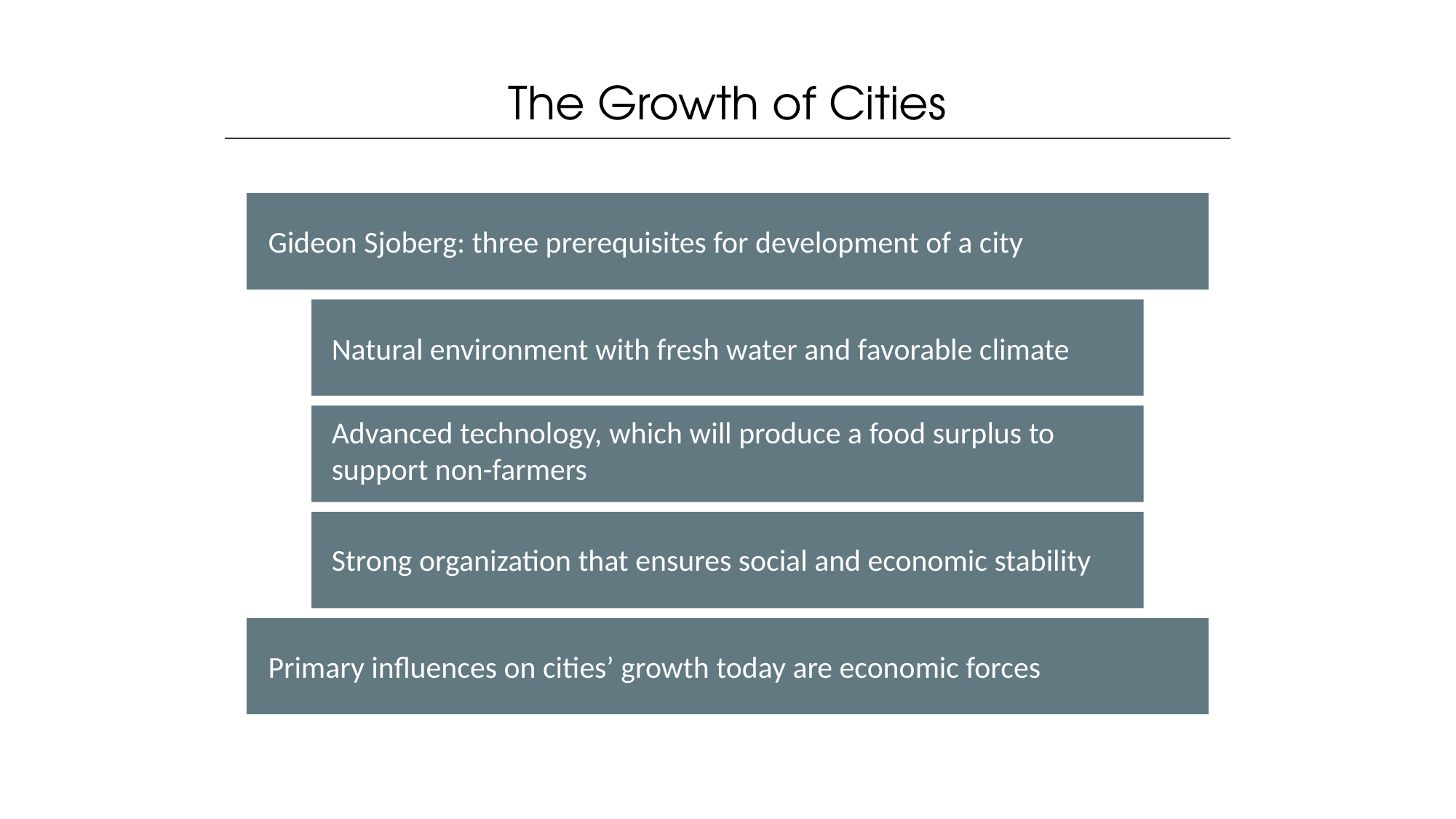

The Growth of Cities
HAWKES LEARNING

Gideon Sjoberg: three prerequisites for development of a city

Natural environment with fresh water and favorable climate

Advanced technology, which will produce a food surplus to support non-farmers

Strong organization that ensures social and economic stability

Primary influences on cities’ growth today are economic forces